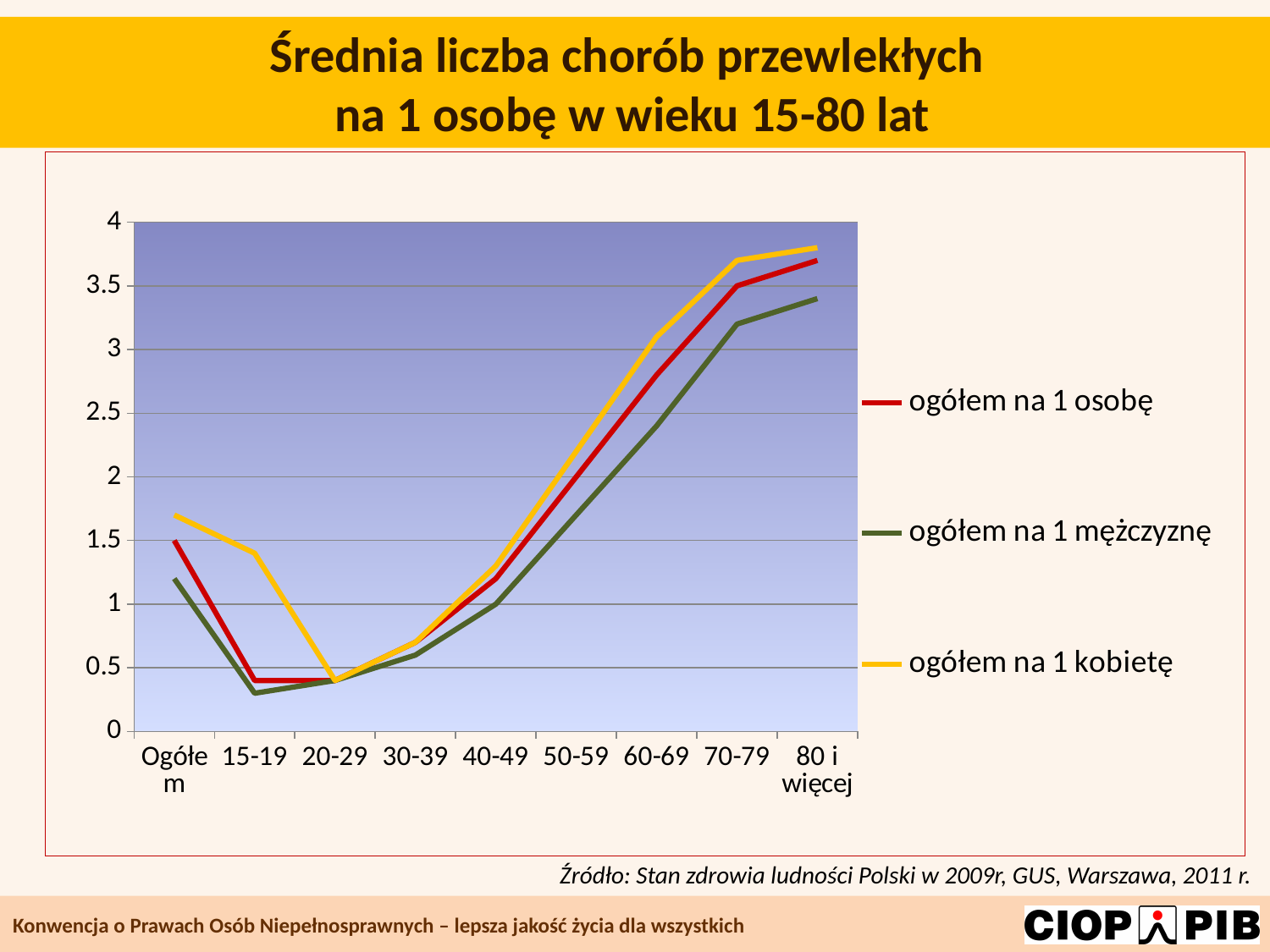

Średnia liczba chorób przewlekłych
na 1 osobę w wieku 15-80 lat

### Chart

| Category | ogółem na 1 osobę  | ogółem na 1 mężczyznę | ogółem na 1 kobietę |
|---|---|---|---|
| Ogółem | 1.5 | 1.2 | 1.7 |
| 15-19 | 0.4 | 0.3000000000000003 | 1.4 |
| 20-29 | 0.4 | 0.4 | 0.4 |
| 30-39 | 0.7000000000000006 | 0.6000000000000006 | 0.7000000000000006 |
| 40-49 | 1.2 | 1.0 | 1.3 |
| 50-59 | 2.0 | 1.7 | 2.2 |
| 60-69 | 2.8 | 2.4 | 3.1 |
| 70-79 | 3.5 | 3.2 | 3.7 |
| 80 i więcej | 3.7 | 3.4 | 3.8 |
Źródło: Stan zdrowia ludności Polski w 2009r, GUS, Warszawa, 2011 r.